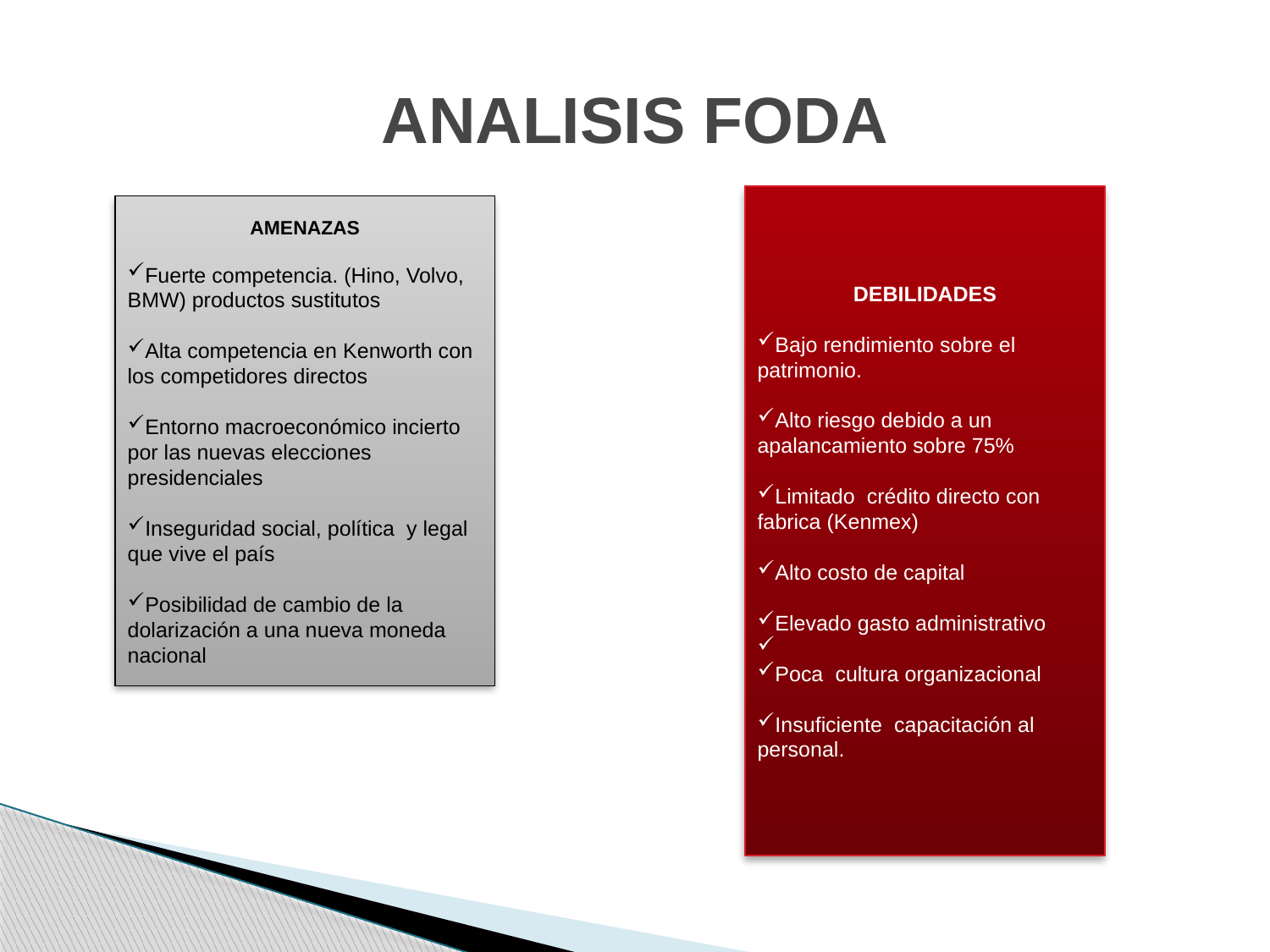

# ANALISIS FODA
DEBILIDADES

Bajo rendimiento sobre el patrimonio.

Alto riesgo debido a un apalancamiento sobre 75%

Limitado  crédito directo con fabrica (Kenmex)

Alto costo de capital

Elevado gasto administrativo

Poca  cultura organizacional

Insuficiente  capacitación al personal.
AMENAZAS

Fuerte competencia. (Hino, Volvo, BMW) productos sustitutos

Alta competencia en Kenworth con los competidores directos

Entorno macroeconómico incierto por las nuevas elecciones presidenciales

Inseguridad social, política  y legal que vive el país

Posibilidad de cambio de la dolarización a una nueva moneda nacional